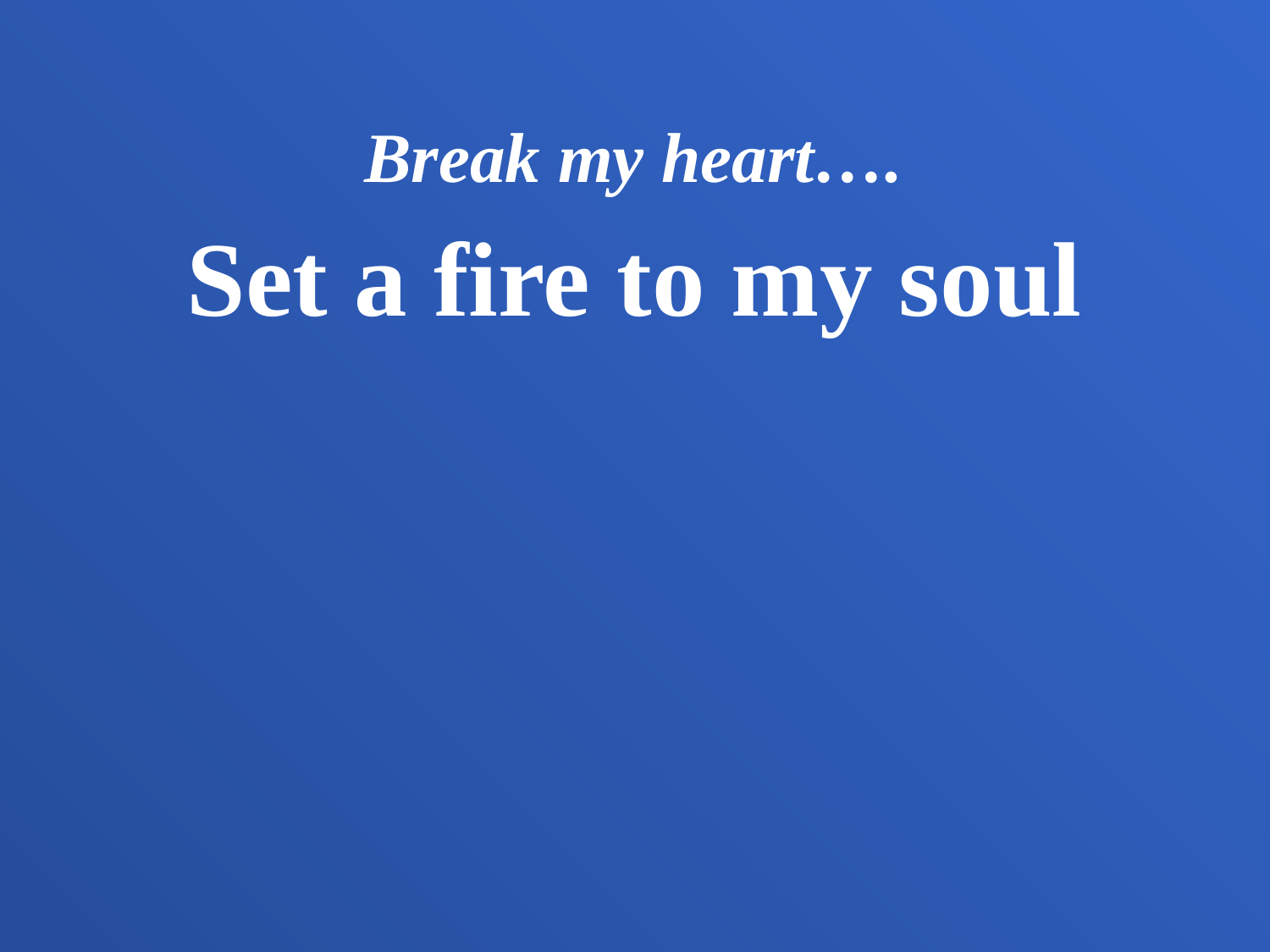

Break my heart….
Set a fire to my soul